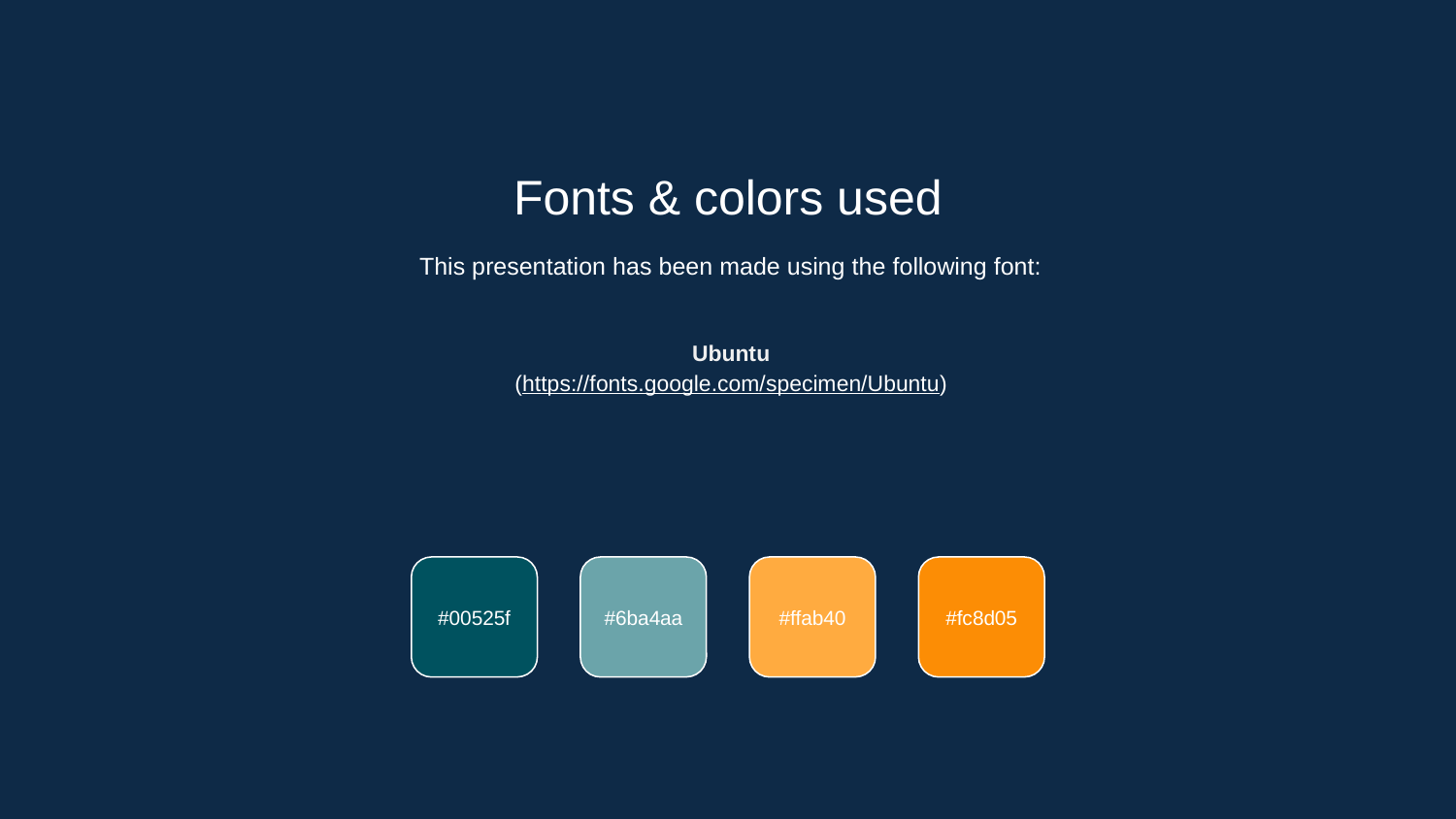

Fonts & colors used
This presentation has been made using the following font:

Ubuntu
(https://fonts.google.com/specimen/Ubuntu)

#00525f
#6ba4aa
#ffab40
#fc8d05